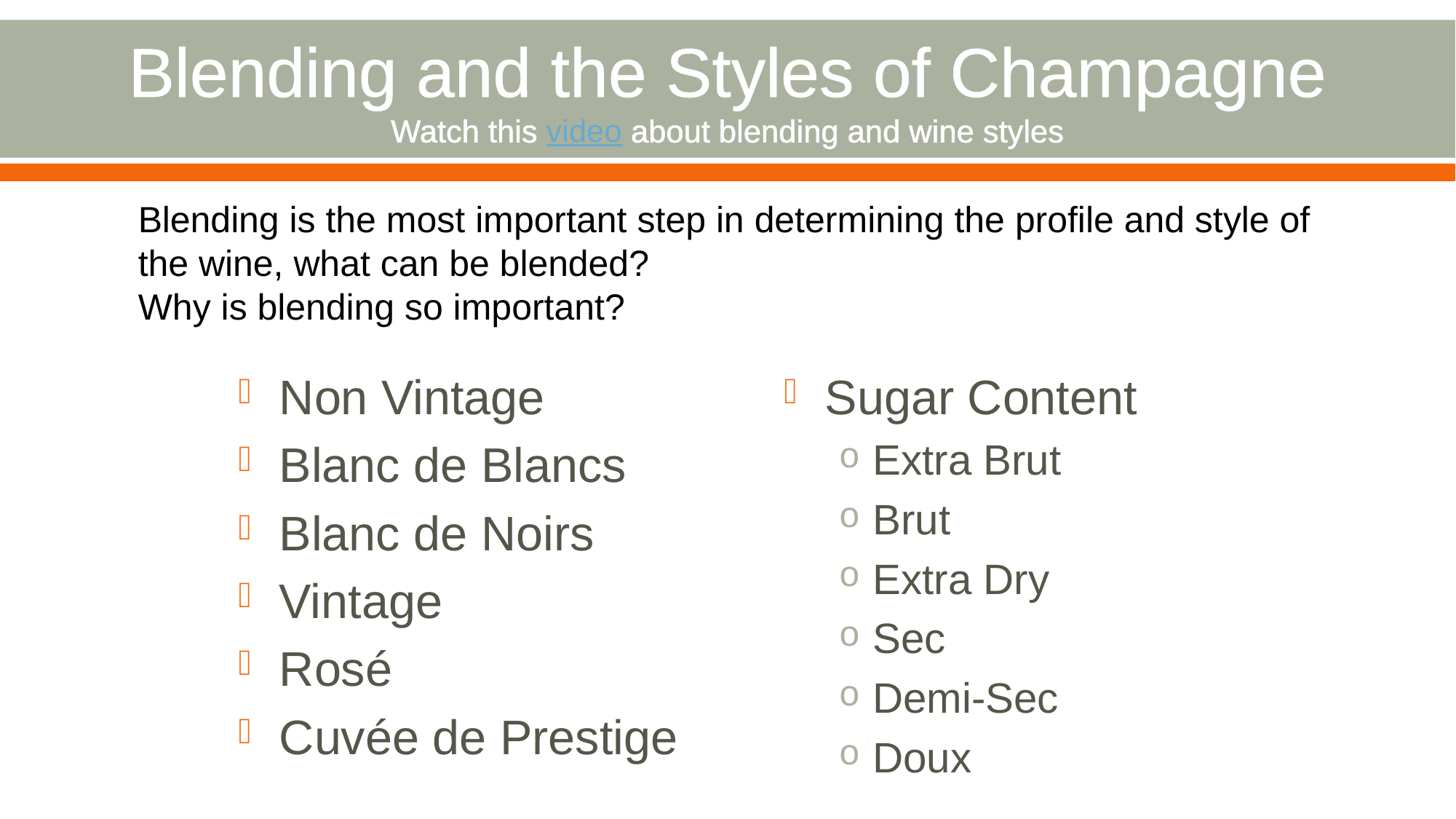

# Blending and the Styles of Champagne Watch this video about blending and wine styles
Blending is the most important step in determining the profile and style of the wine, what can be blended?
Why is blending so important?
Non Vintage
Blanc de Blancs
Blanc de Noirs
Vintage
Rosé
Cuvée de Prestige
Sugar Content
Extra Brut
Brut
Extra Dry
Sec
Demi-Sec
Doux